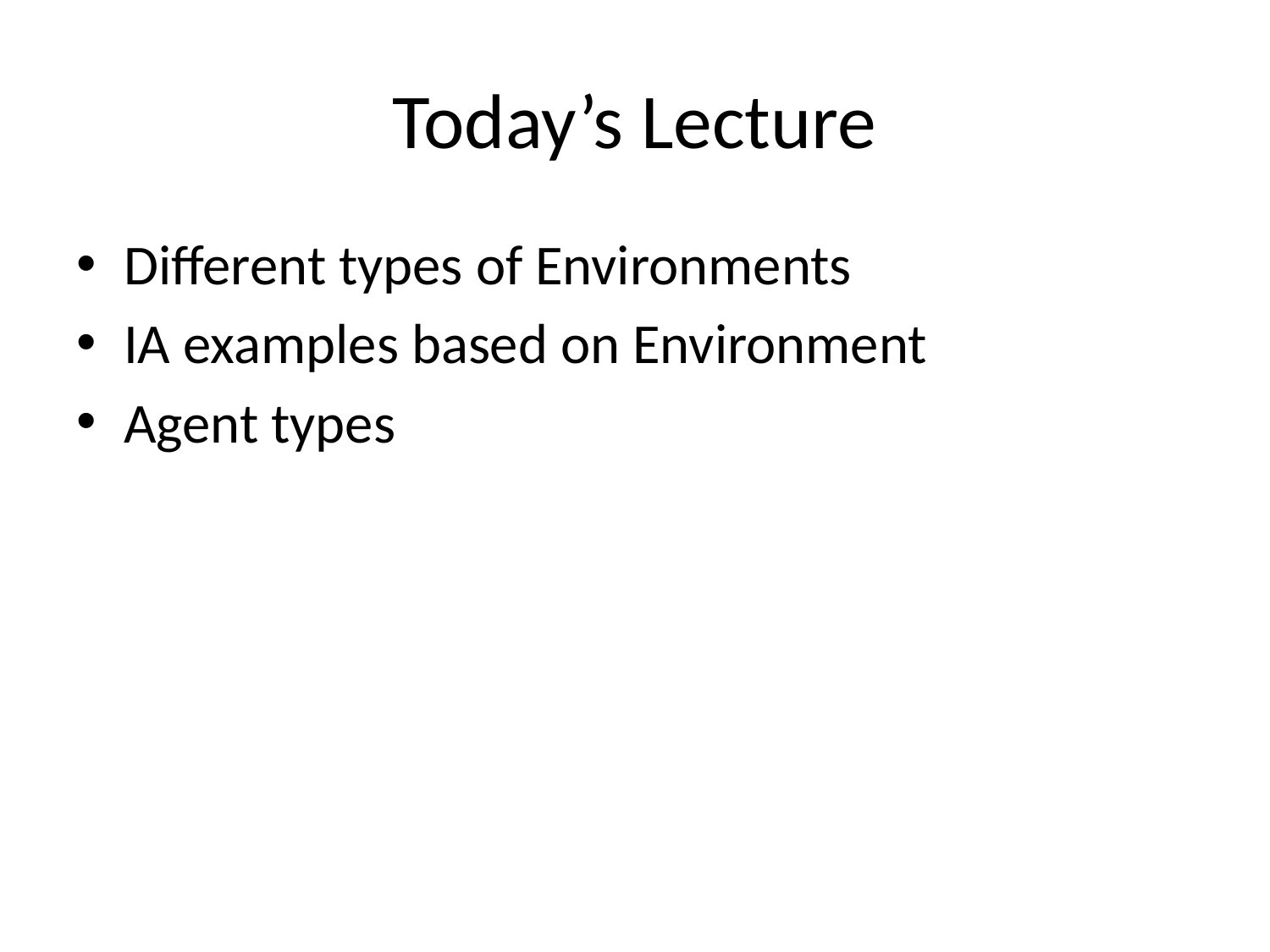

# Today’s Lecture
Different types of Environments
IA examples based on Environment
Agent types